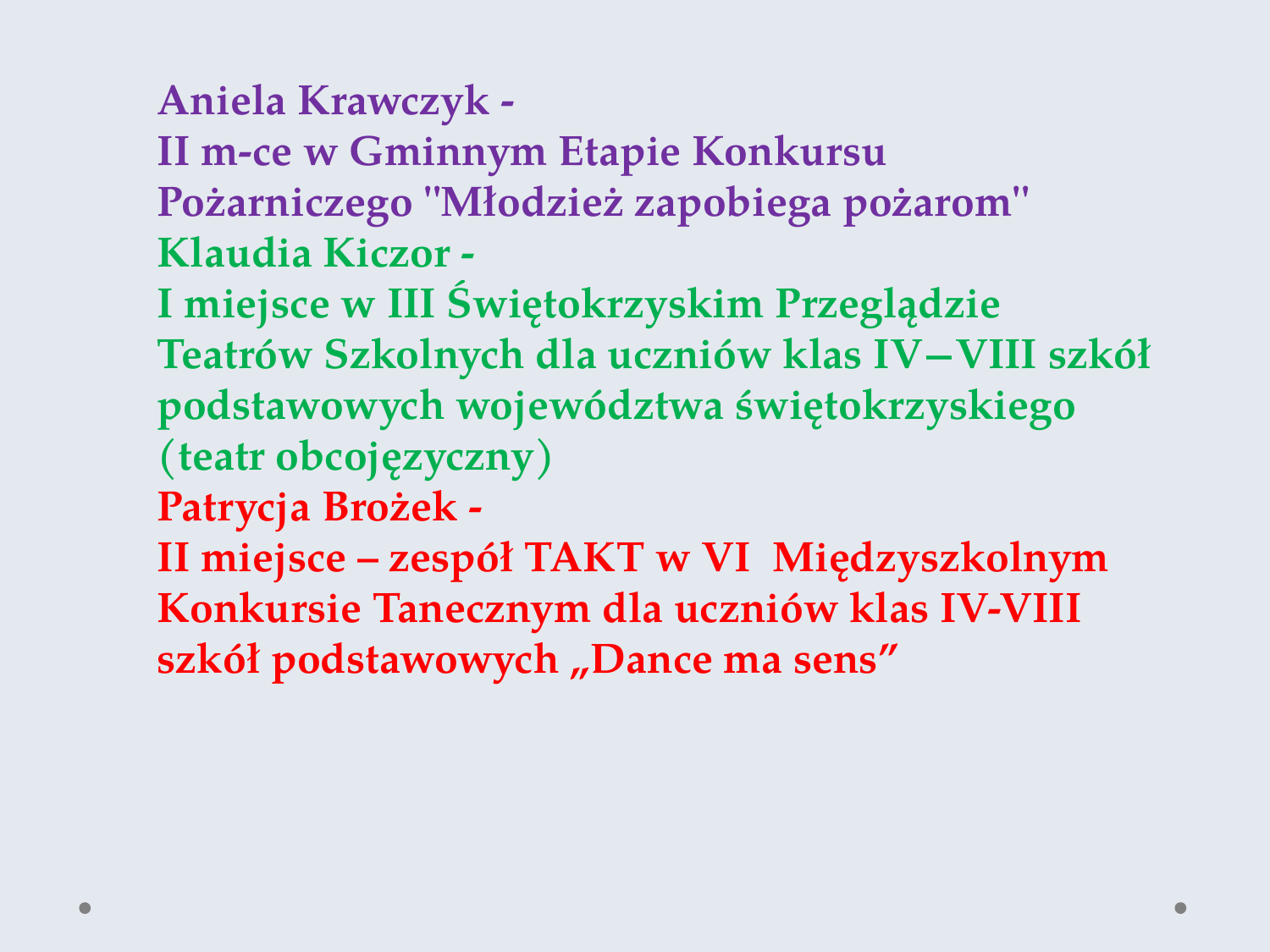

Aniela Krawczyk -
II m-ce w Gminnym Etapie Konkursu Pożarniczego "Młodzież zapobiega pożarom"
Klaudia Kiczor -
I miejsce w III Świętokrzyskim Przeglądzie Teatrów Szkolnych dla uczniów klas IV−VIII szkół podstawowych województwa świętokrzyskiego (teatr obcojęzyczny)
Patrycja Brożek -
II miejsce – zespół TAKT w VI  Międzyszkolnym Konkursie Tanecznym dla uczniów klas IV-VIII szkół podstawowych „Dance ma sens”